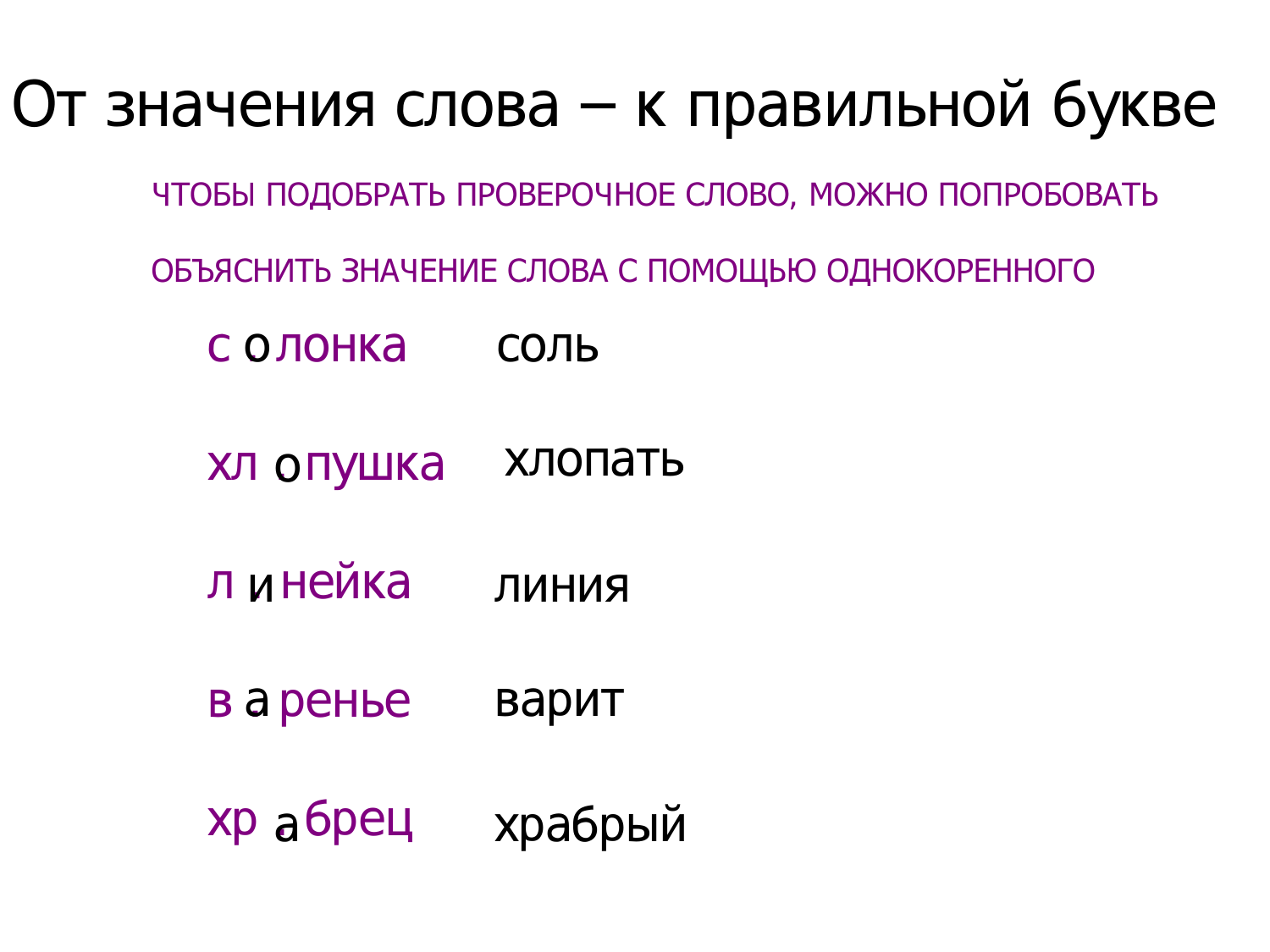

От значения слова – к правильной букве
ЧТОБЫ ПОДОБРАТЬ ПРОВЕРОЧНОЕ СЛОВО, МОЖНО ПОПРОБОВАТЬ

ОБЪЯСНИТЬ ЗНАЧЕНИЕ СЛОВА С ПОМОЩЬЮ ОДНОКОРЕННОГО
с . лонка

хл . пушка

л . нейка

в . ренье

хр . брец
о
соль
хлопать
о
и
линия
а
варит
а
храбрый